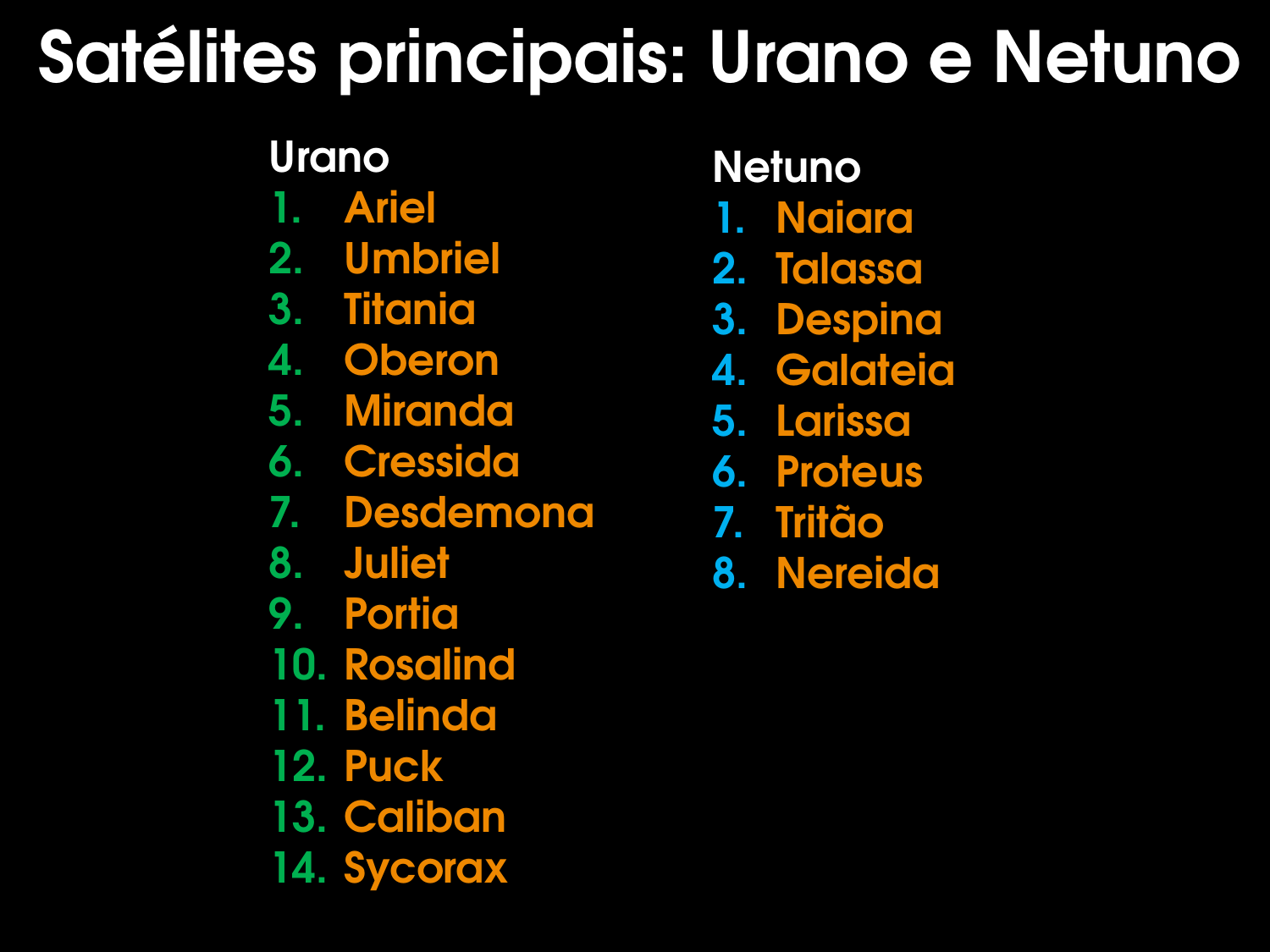

Satélites principais: Urano e Netuno
Urano
 Ariel
 Umbriel
 Titania
 Oberon
 Miranda
 Cressida
 Desdemona
 Juliet
 Portia
 Rosalind
 Belinda
 Puck
 Caliban
 Sycorax
Netuno
Naiara
Talassa
Despina
Galateia
Larissa
Proteus
Tritão
Nereida